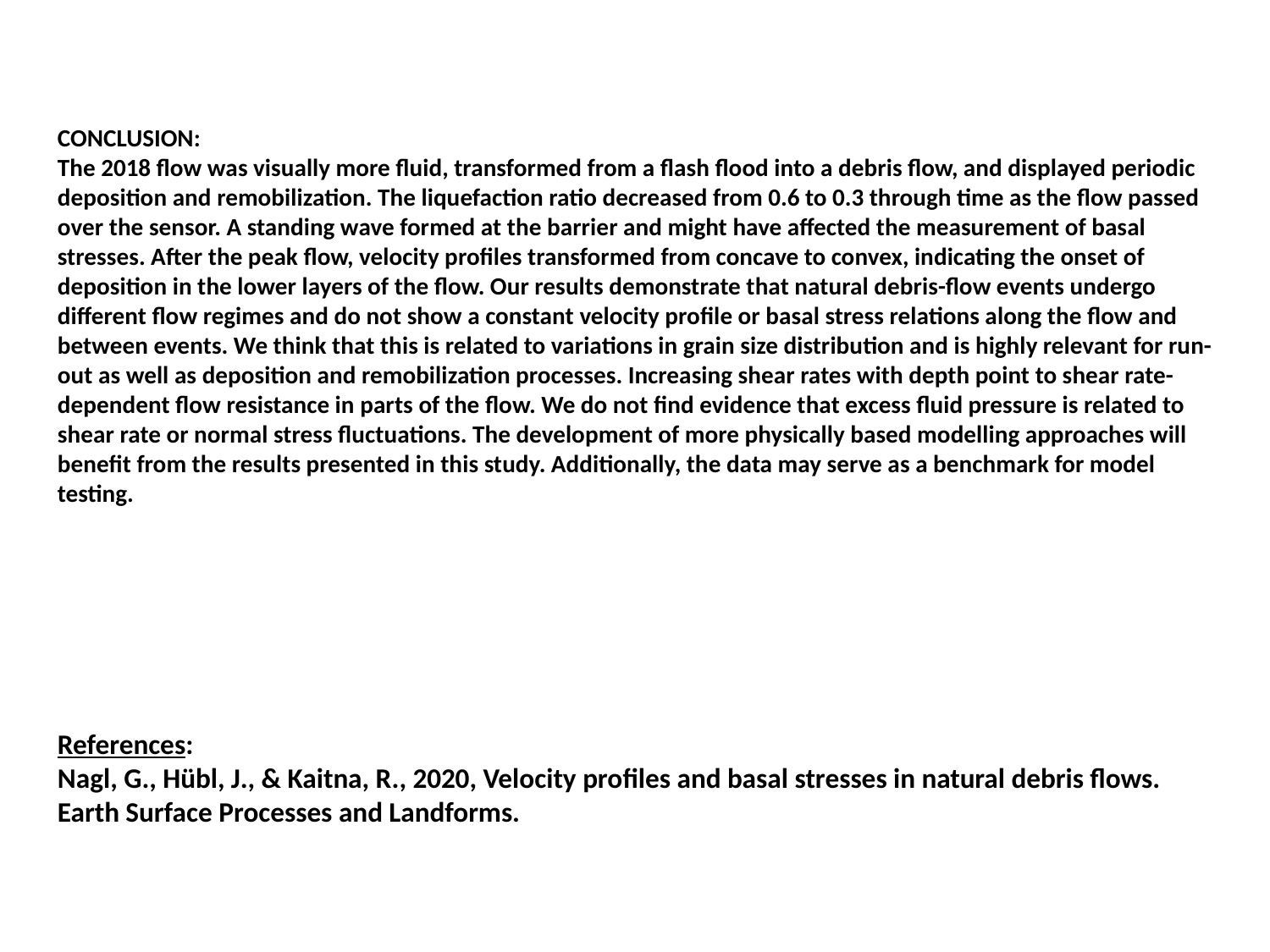

CONCLUSION:
The 2018 flow was visually more fluid, transformed from a flash flood into a debris flow, and displayed periodic deposition and remobilization. The liquefaction ratio decreased from 0.6 to 0.3 through time as the flow passed over the sensor. A standing wave formed at the barrier and might have affected the measurement of basal stresses. After the peak flow, velocity profiles transformed from concave to convex, indicating the onset of deposition in the lower layers of the flow. Our results demonstrate that natural debris-flow events undergo different flow regimes and do not show a constant velocity profile or basal stress relations along the flow and between events. We think that this is related to variations in grain size distribution and is highly relevant for run-out as well as deposition and remobilization processes. Increasing shear rates with depth point to shear rate-dependent flow resistance in parts of the flow. We do not find evidence that excess fluid pressure is related to shear rate or normal stress fluctuations. The development of more physically based modelling approaches will benefit from the results presented in this study. Additionally, the data may serve as a benchmark for model testing.
References:
Nagl, G., Hübl, J., & Kaitna, R., 2020, Velocity profiles and basal stresses in natural debris flows. Earth Surface Processes and Landforms.